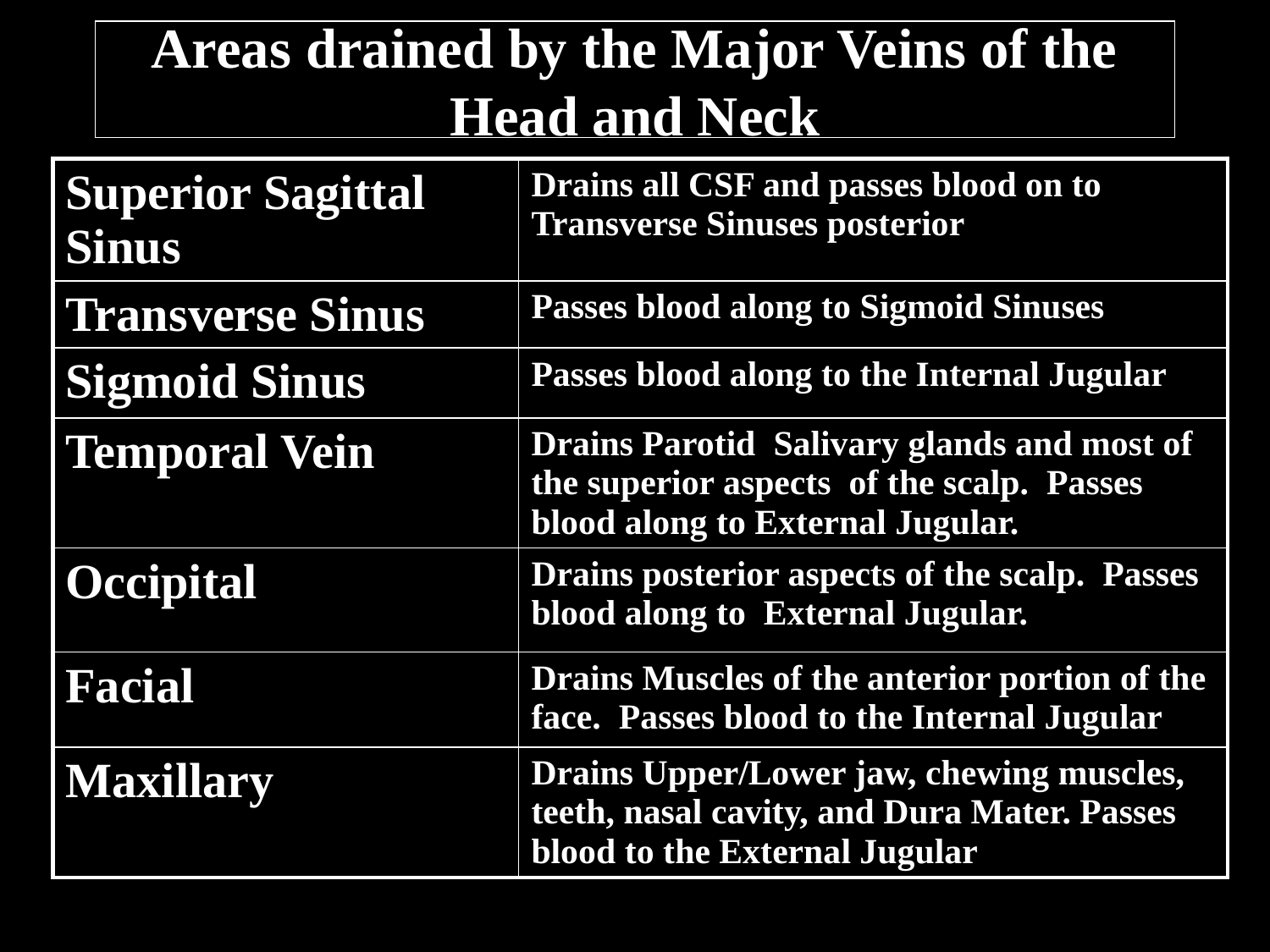

# Areas drained by the Major Veins of the Head and Neck
| Superior Sagittal Sinus | Drains all CSF and passes blood on to Transverse Sinuses posterior |
| --- | --- |
| Transverse Sinus | Passes blood along to Sigmoid Sinuses |
| Sigmoid Sinus | Passes blood along to the Internal Jugular |
| Temporal Vein | Drains Parotid Salivary glands and most of the superior aspects of the scalp. Passes blood along to External Jugular. |
| Occipital | Drains posterior aspects of the scalp. Passes blood along to External Jugular. |
| Facial | Drains Muscles of the anterior portion of the face. Passes blood to the Internal Jugular |
| Maxillary | Drains Upper/Lower jaw, chewing muscles, teeth, nasal cavity, and Dura Mater. Passes blood to the External Jugular |